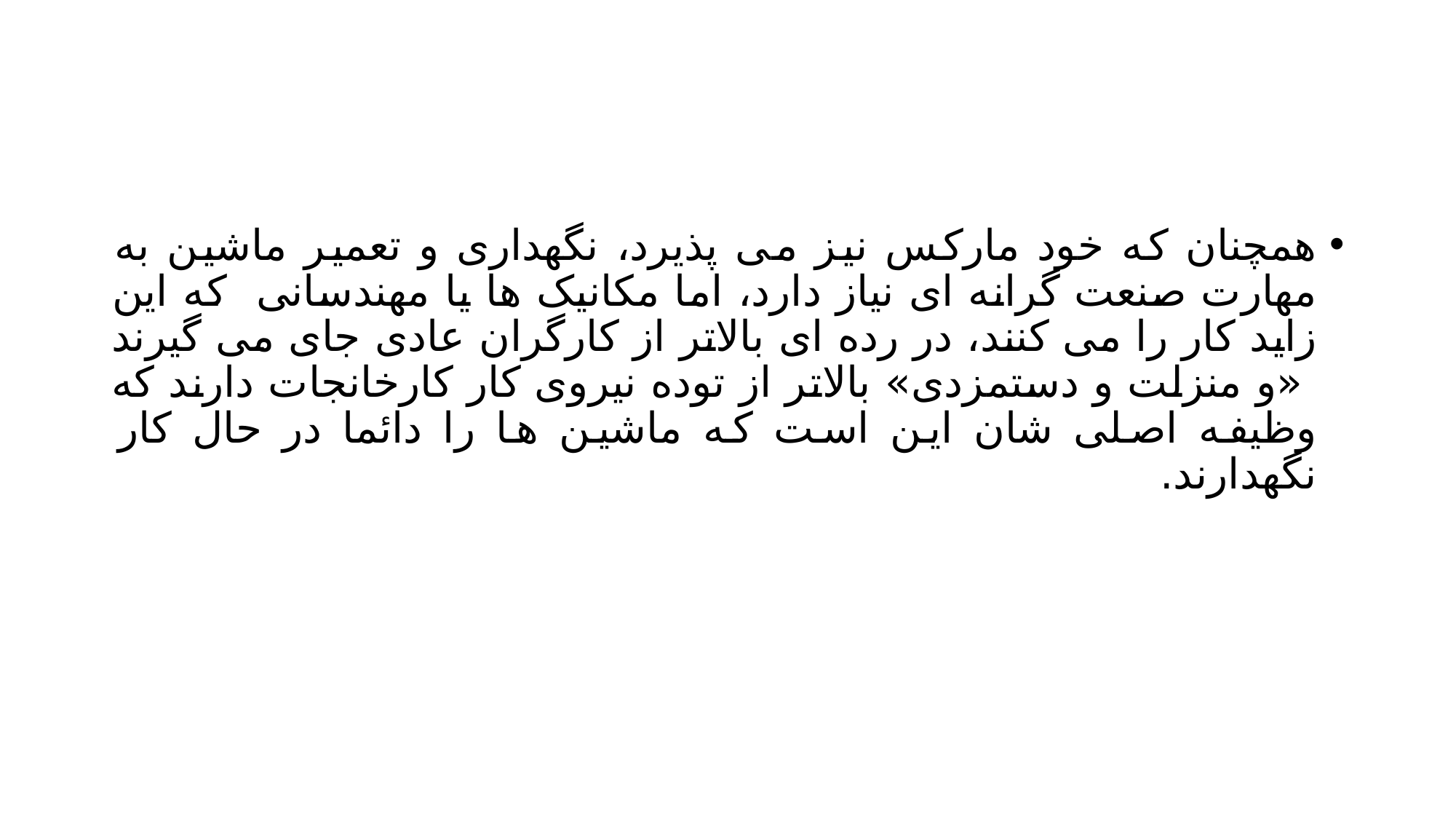

#
همچنان که خود مارکس نیز می پذیرد، نگهداری و تعمیر ماشین به مهارت صنعت گرانه ای نیاز دارد، اما مکانیک ها یا مهندسانی  که این زاید کار را می کنند، در رده ای بالاتر از کارگران عادی جای می گیرند  «و منزلت و دستمزدی» بالاتر از توده نیروی کار کارخانجات دارند که وظیفه اصلی شان این است که ماشین ها را دائما در حال کار نگهدارند.